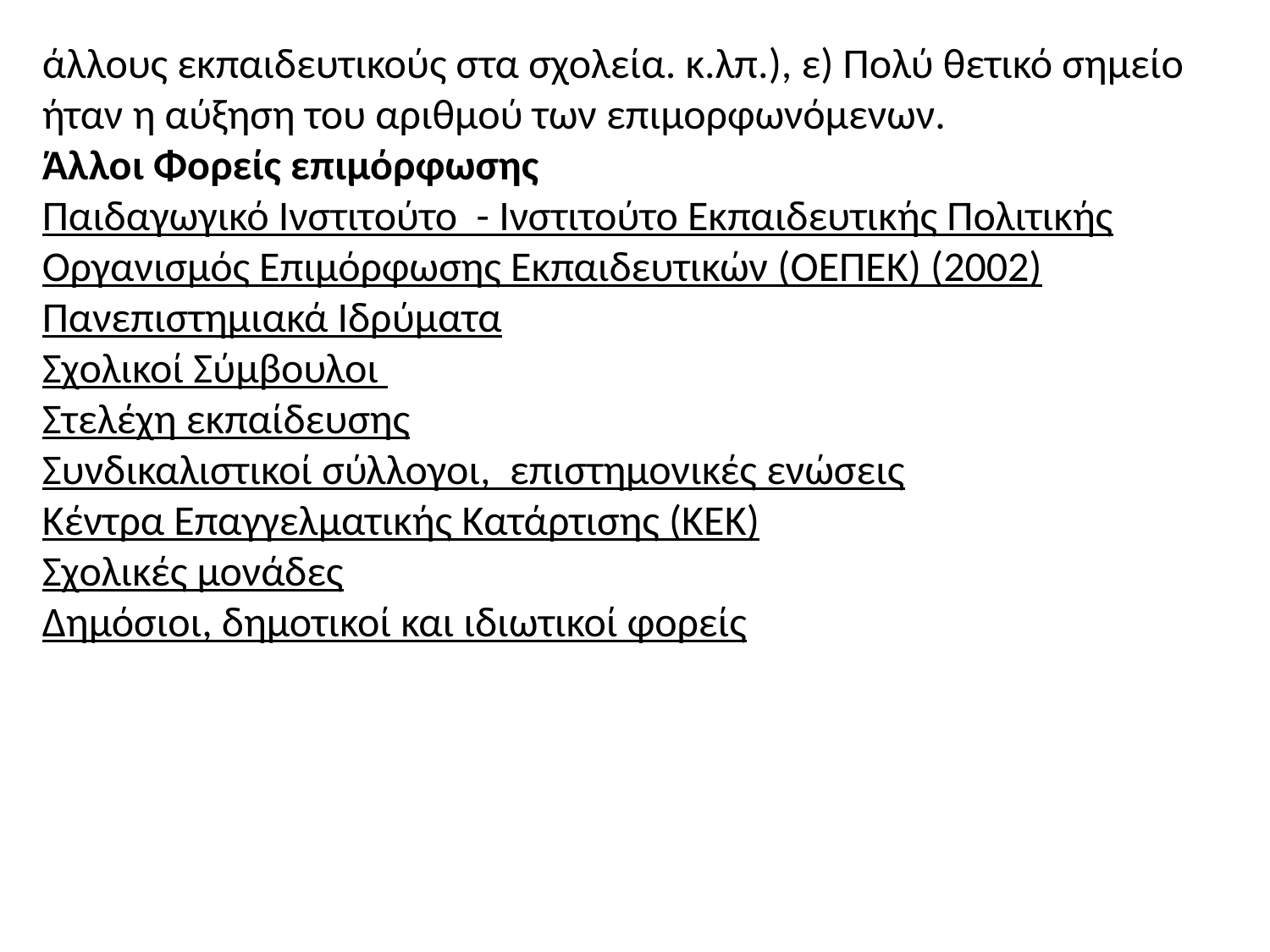

άλλους εκπαιδευτικούς στα σχολεία. κ.λπ.), ε) Πολύ θετικό σημείο ήταν η αύξηση του αριθμού των επιμορφωνόμενων.
Άλλοι Φορείς επιμόρφωσης
Παιδαγωγικό Ινστιτούτο  - Ινστιτούτο Εκπαιδευτικής Πολιτικής
Οργανισμός Επιμόρφωσης Εκπαιδευτικών (ΟΕΠΕΚ) (2002)
Πανεπιστημιακά Ιδρύματα
Σχολικοί Σύμβουλοι
Στελέχη εκπαίδευσης
Συνδικαλιστικοί σύλλογοι,  επιστημονικές ενώσεις
Κέντρα Επαγγελματικής Κατάρτισης (ΚΕΚ)
Σχολικές μονάδες
Δημόσιοι, δημοτικοί και ιδιωτικοί φορείς